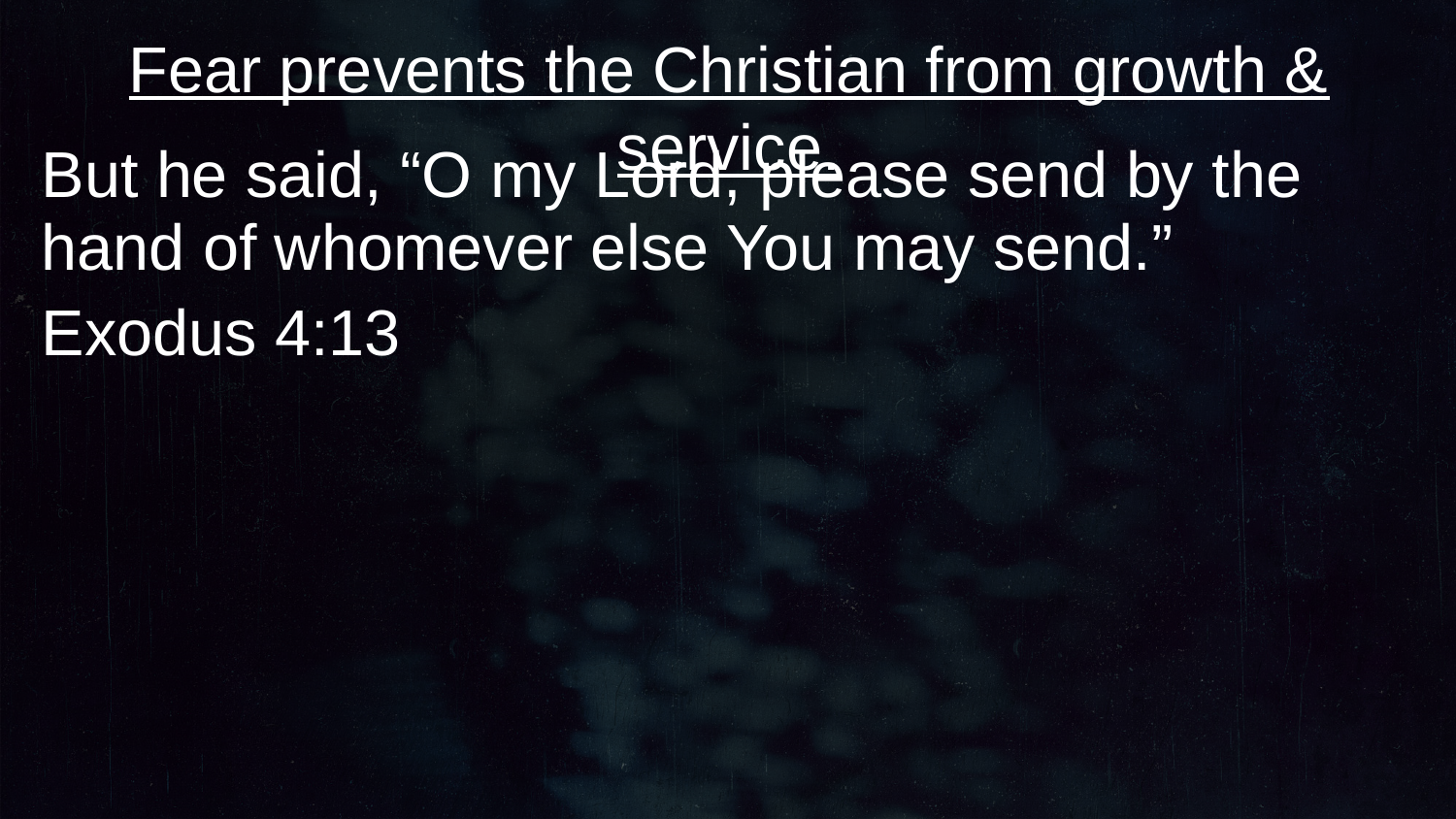

Fear prevents the Christian from growth & service.
But he said, “O my Lord, please send by the hand of whomever else You may send.”
Exodus 4:13